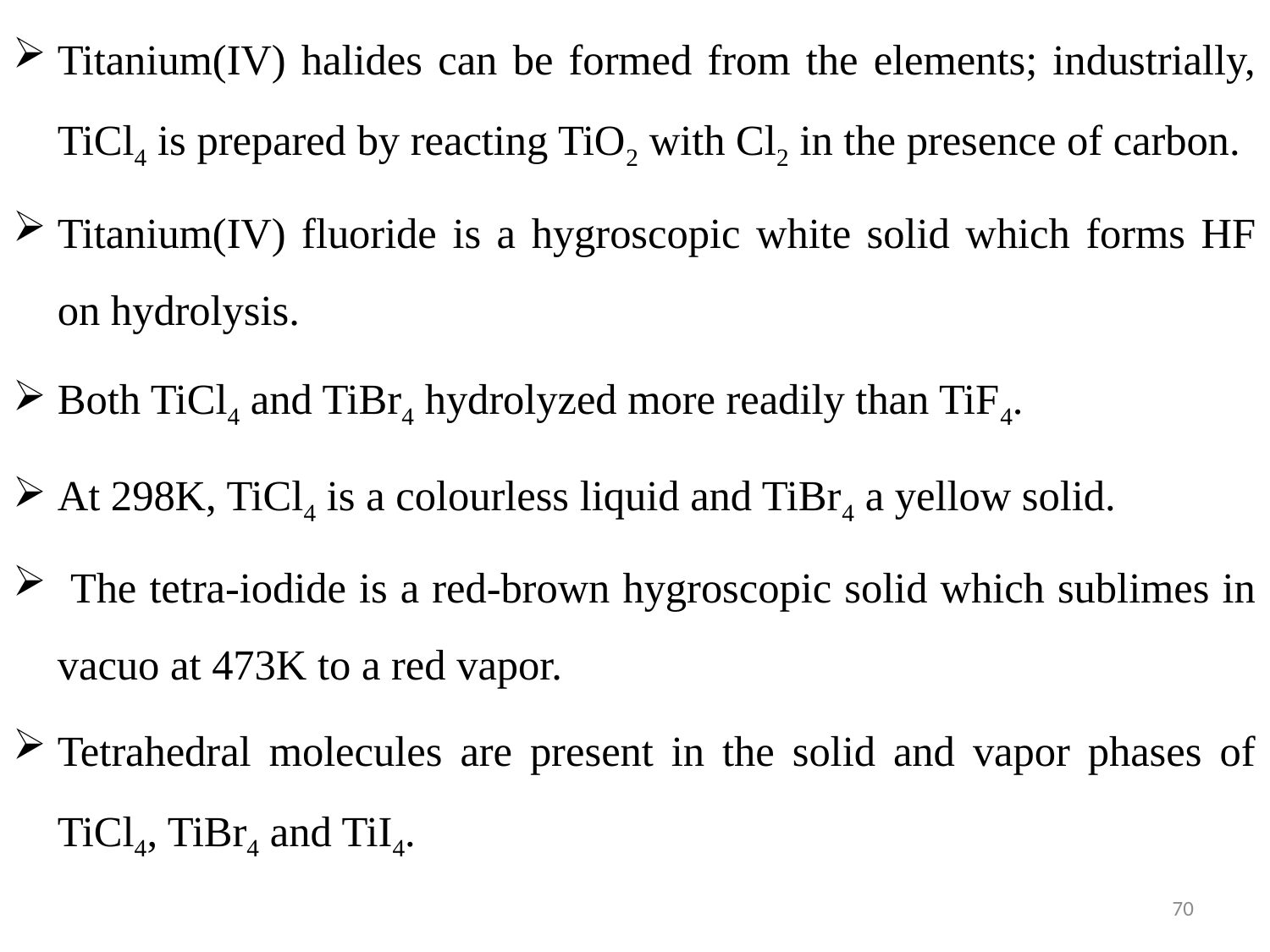

Titanium(IV) halides can be formed from the elements; industrially, TiCl4 is prepared by reacting TiO2 with Cl2 in the presence of carbon.
Titanium(IV) fluoride is a hygroscopic white solid which forms HF on hydrolysis.
Both TiCl4 and TiBr4 hydrolyzed more readily than TiF4.
At 298K, TiCl4 is a colourless liquid and TiBr4 a yellow solid.
 The tetra-iodide is a red-brown hygroscopic solid which sublimes in vacuo at 473K to a red vapor.
Tetrahedral molecules are present in the solid and vapor phases of TiCl4, TiBr4 and TiI4.

70